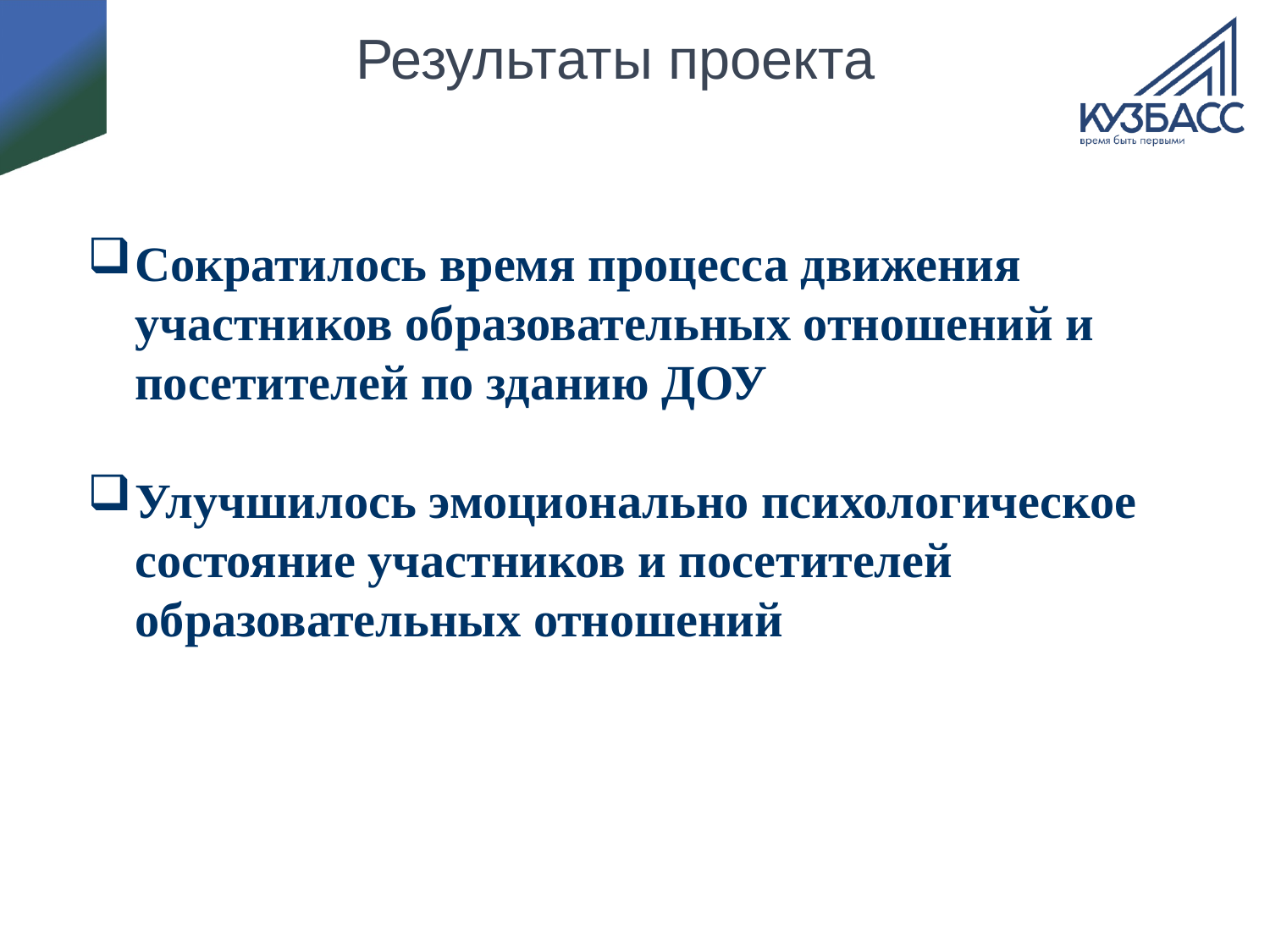

# Результаты проекта
Сократилось время процесса движения участников образовательных отношений и посетителей по зданию ДОУ

Улучшилось эмоционально психологическое состояние участников и посетителей образовательных отношений